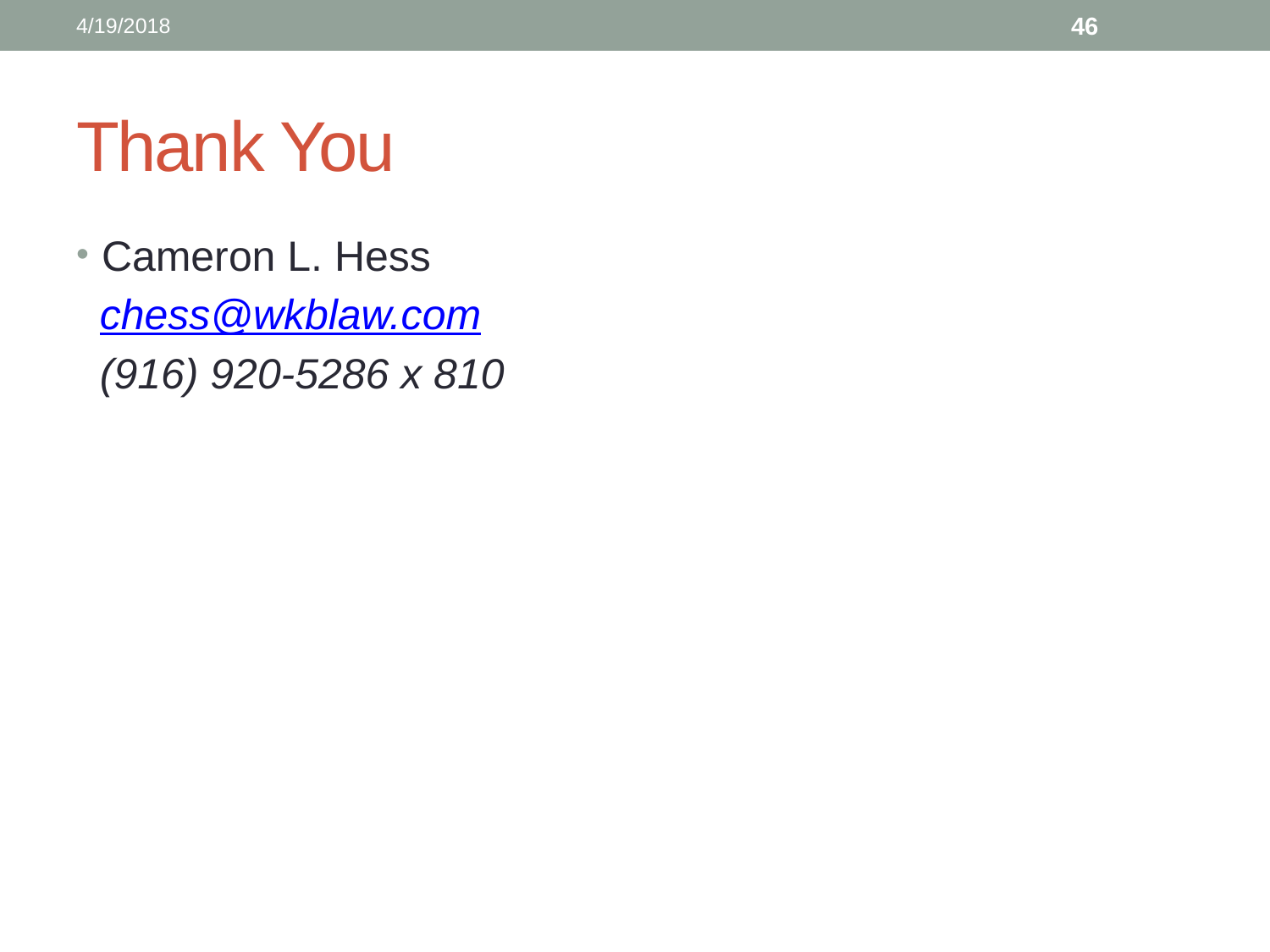

4/19/2018
46
# Thank You
Cameron L. Hess
  chess@wkblaw.com
  (916) 920-5286 x 810